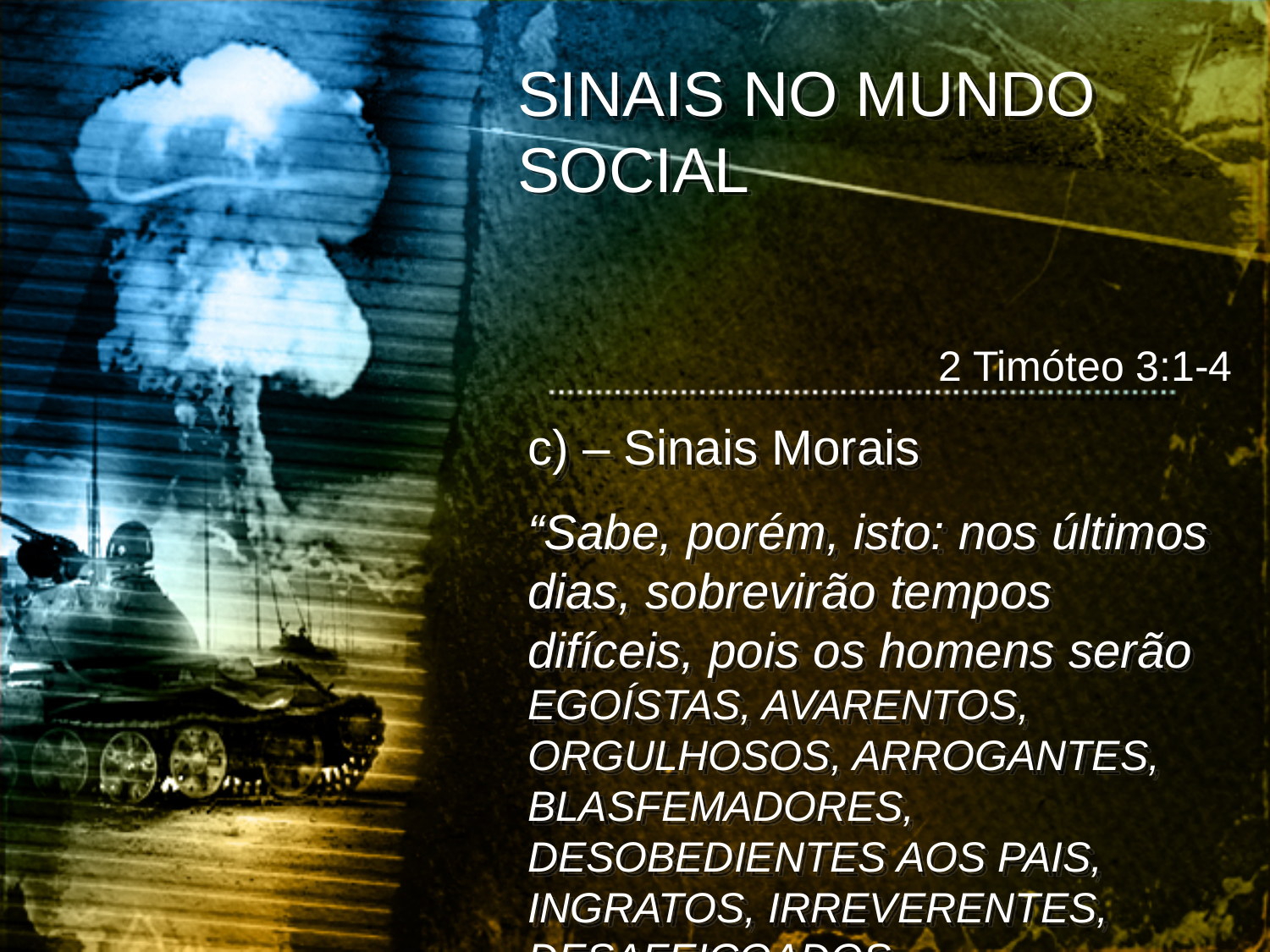

SINAIS NO MUNDO SOCIAL
2 Timóteo 3:1-4
c) – Sinais Morais
“Sabe, porém, isto: nos últimos dias, sobrevirão tempos difíceis, pois os homens serão EGOÍSTAS, AVARENTOS, ORGULHOSOS, ARROGANTES, BLASFEMADORES, DESOBEDIENTES AOS PAIS, INGRATOS, IRREVERENTES, DESAFEIÇOADOS,